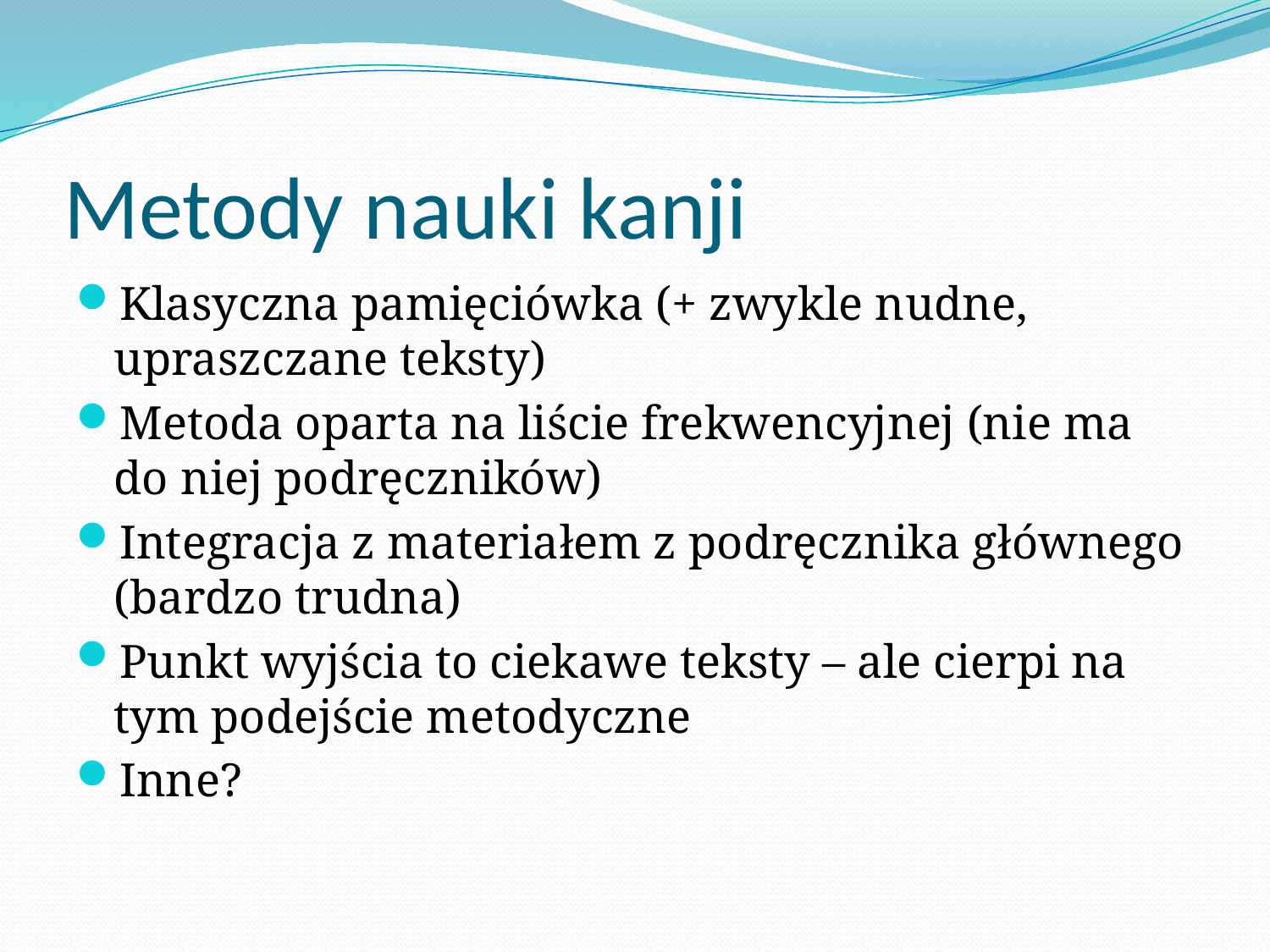

# Metody nauki kanji
Klasyczna pamięciówka (+ zwykle nudne, upraszczane teksty)
Metoda oparta na liście frekwencyjnej (nie ma do niej podręczników)
Integracja z materiałem z podręcznika głównego (bardzo trudna)
Punkt wyjścia to ciekawe teksty – ale cierpi na tym podejście metodyczne
Inne?